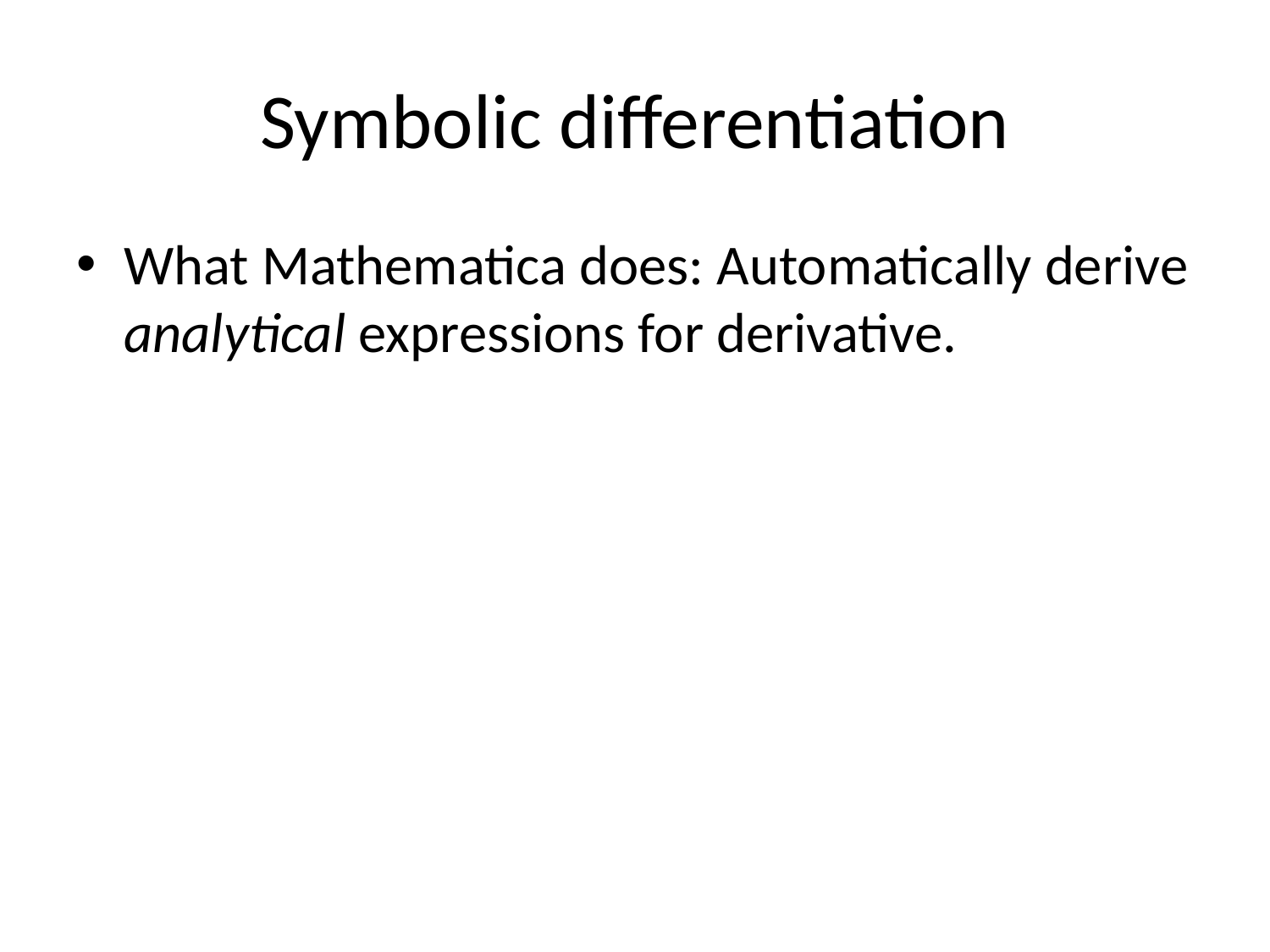

# Symbolic differentiation
What Mathematica does: Automatically derive analytical expressions for derivative.